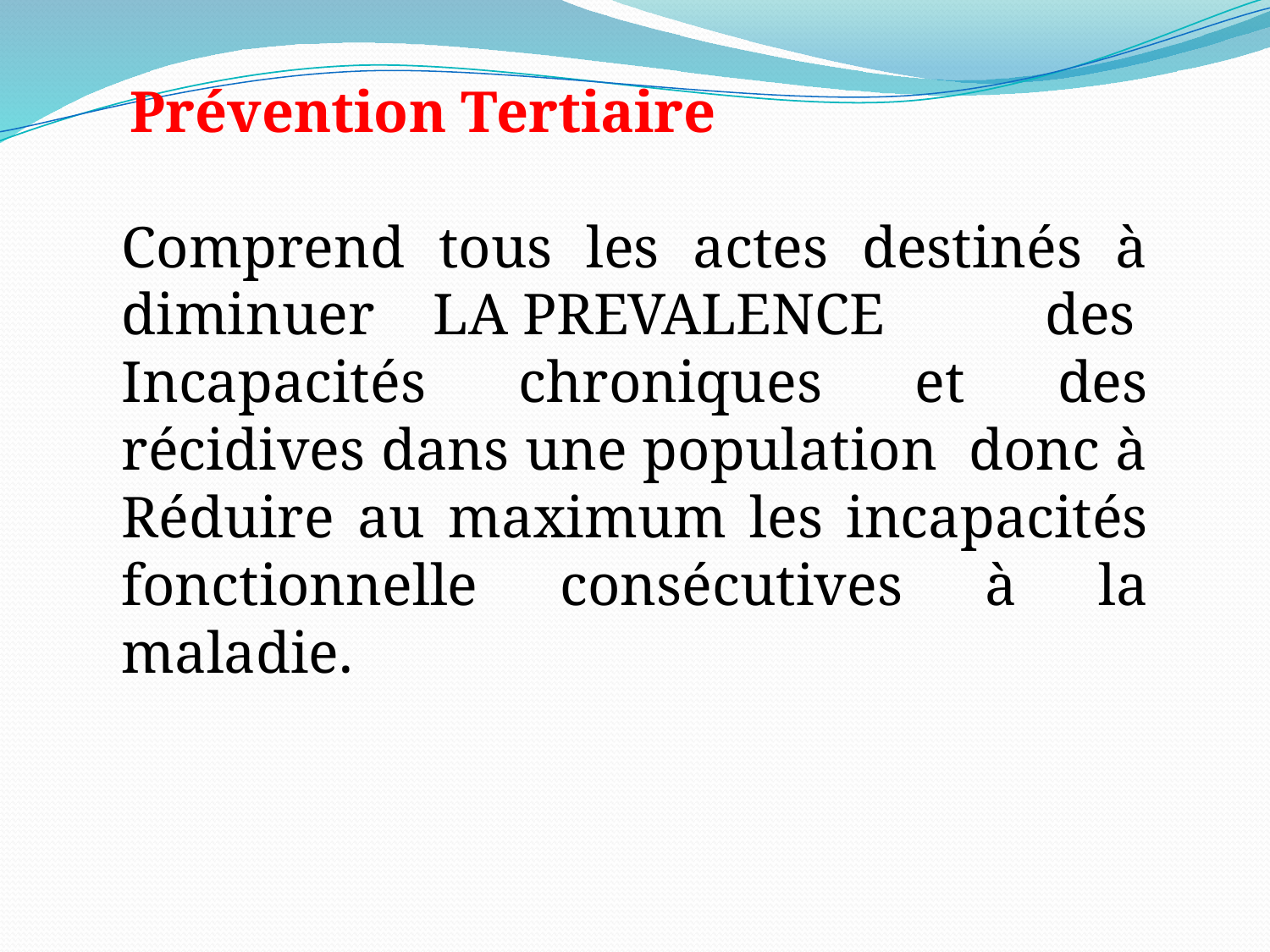

Prévention Tertiaire

Comprend tous les actes destinés à diminuer    LA PREVALENCE           des
Incapacités chroniques et des récidives dans une population  donc à Réduire au maximum les incapacités fonctionnelle consécutives à la maladie.